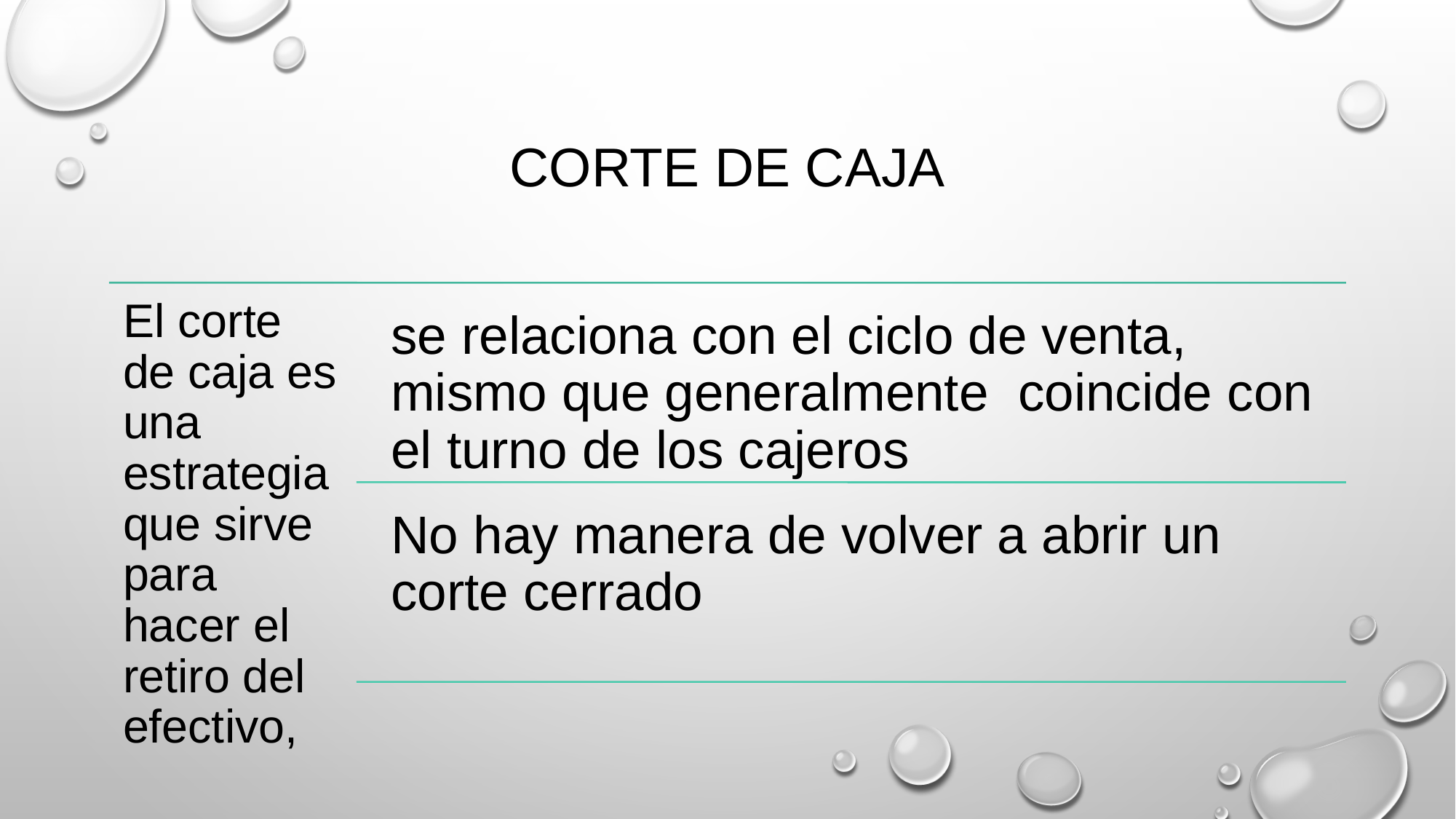

# Corte de caja
El corte de caja es una estrategia que sirve para hacer el retiro del efectivo,
se relaciona con el ciclo de venta, mismo que generalmente  coincide con el turno de los cajeros
No hay manera de volver a abrir un corte cerrado